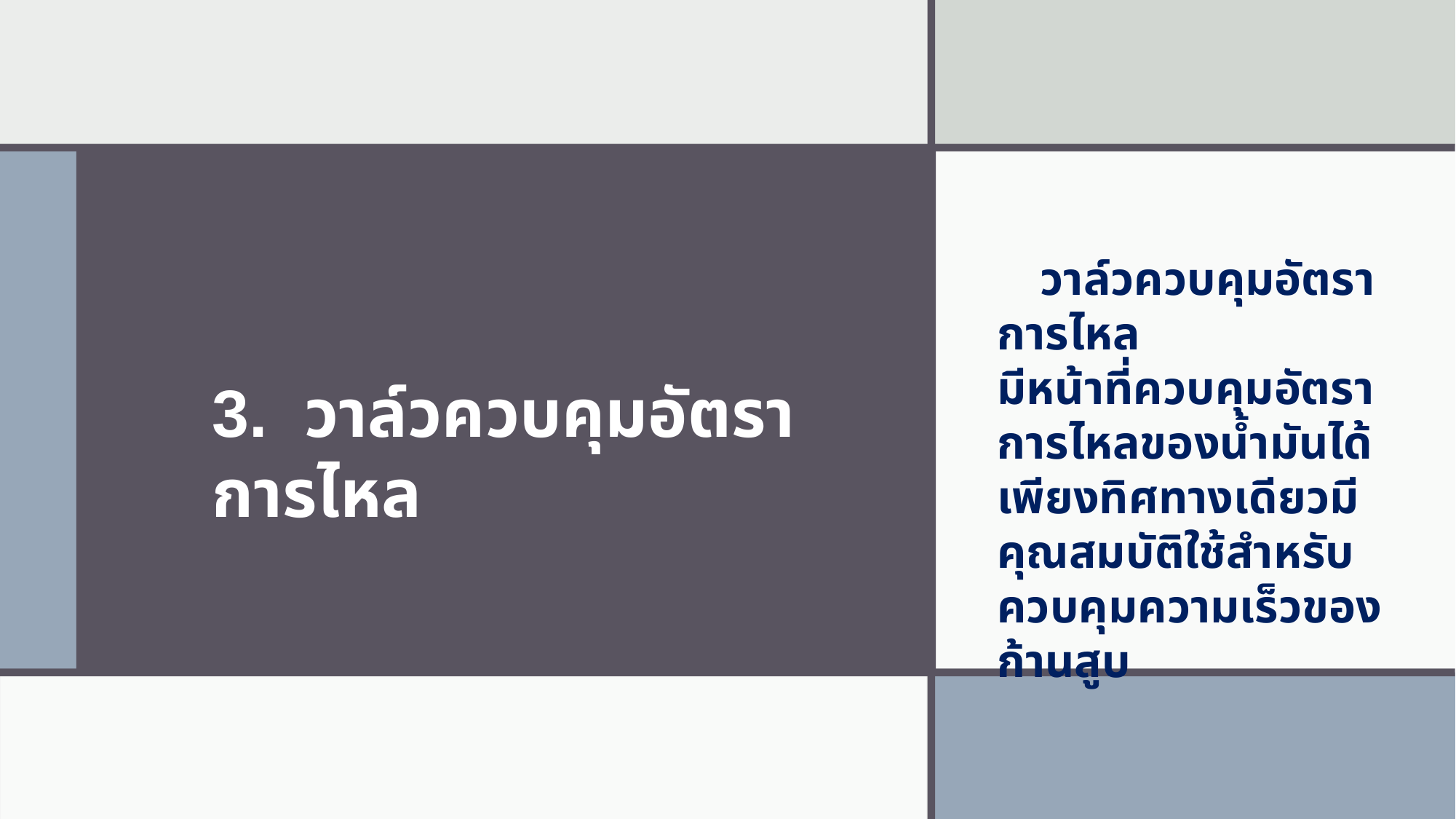

วาล์วควบคุมอัตราการไหล
มีหน้าที่ควบคุมอัตราการไหลของน้ำมันได้เพียงทิศทางเดียวมีคุณสมบัติใช้สำหรับควบคุมความเร็วของก้านสูบ
3.  วาล์วควบคุมอัตราการไหล